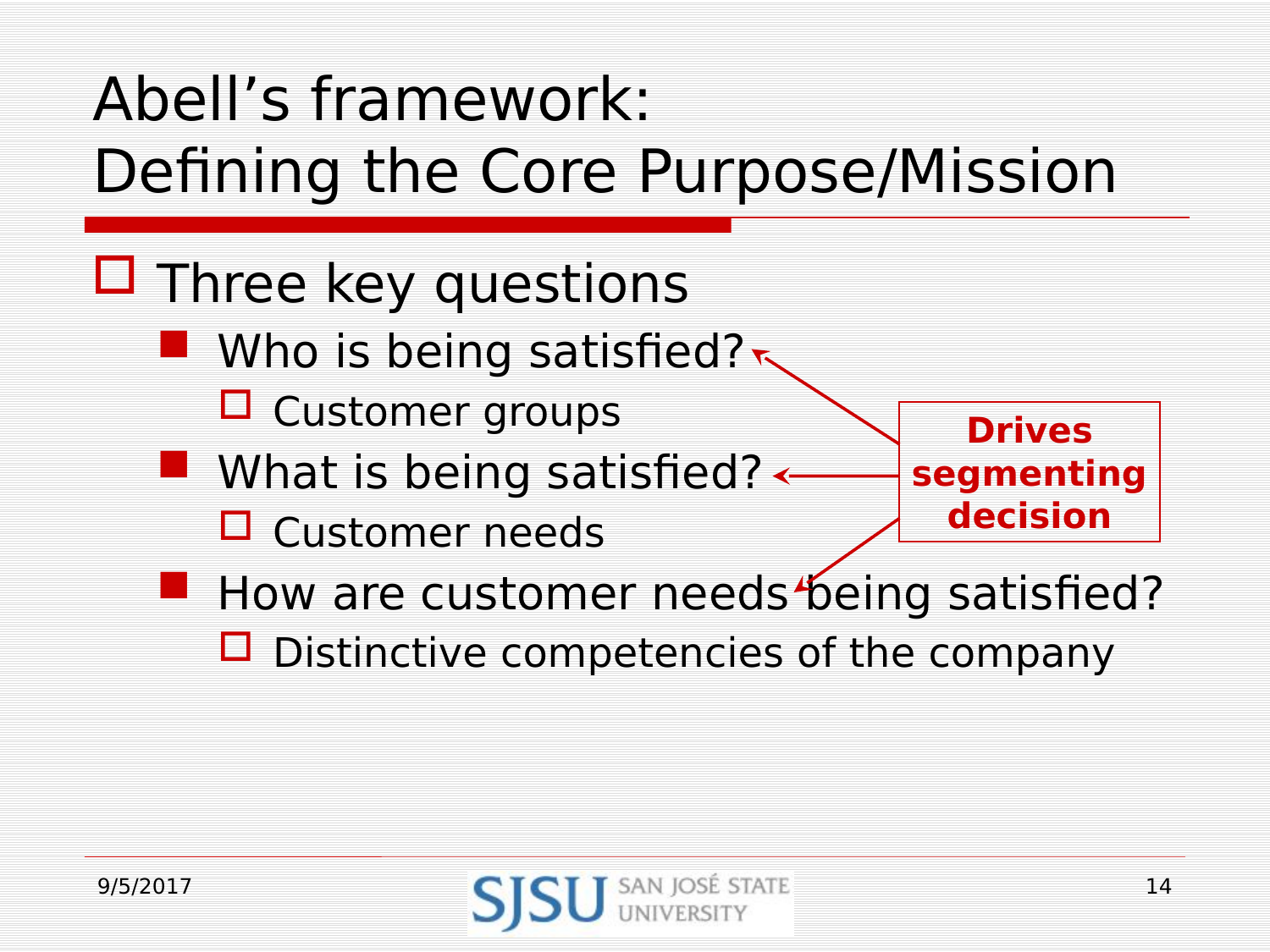

# Abell’s framework: Defining the Core Purpose/Mission
Three key questions
Who is being satisfied?
Customer groups
What is being satisfied?
Customer needs
How are customer needs being satisfied?
Distinctive competencies of the company

Drives
segmenting
decision

9/5/2017
14